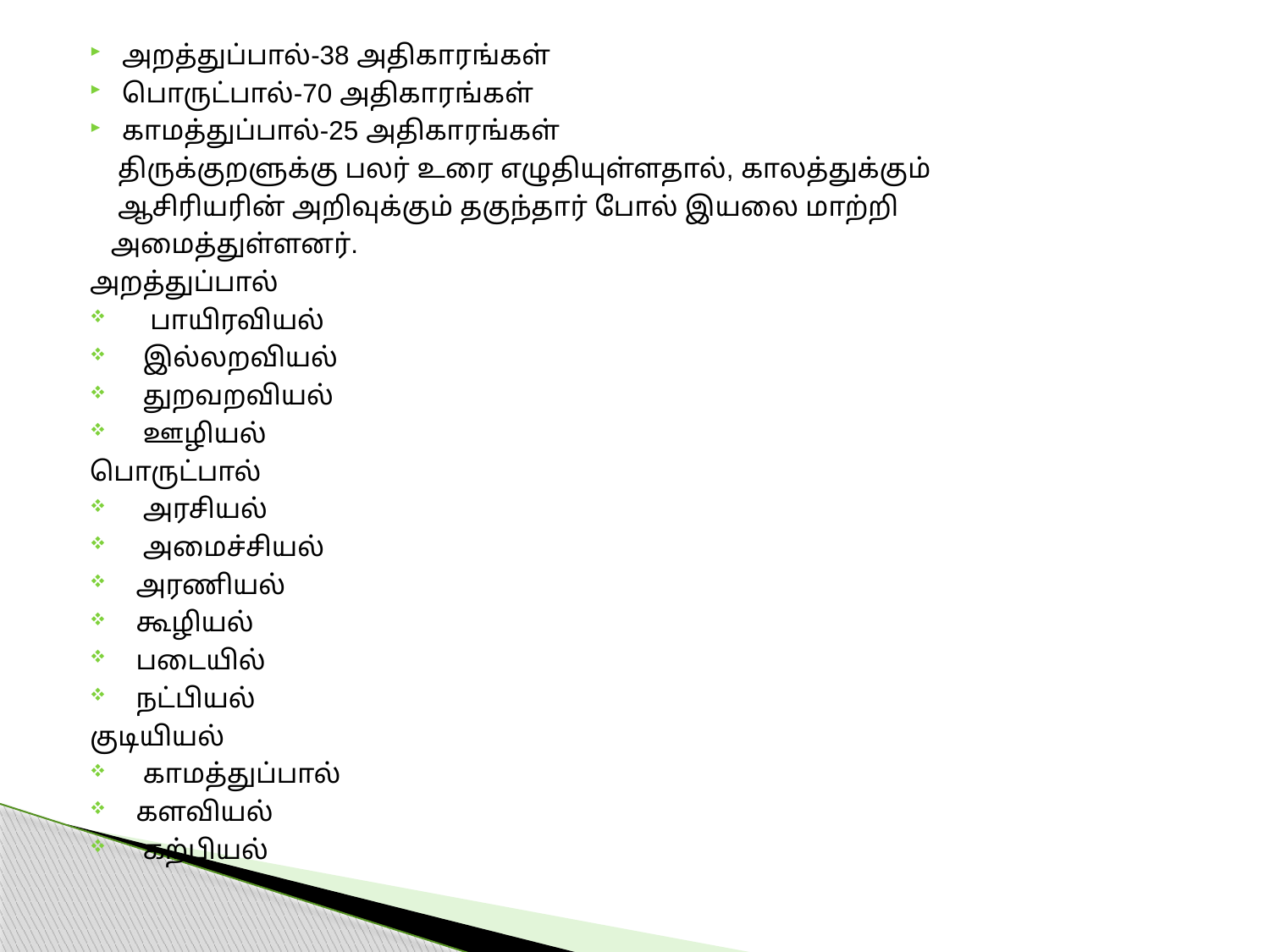

அறத்துப்பால்-38 அதிகாரங்கள்
பொருட்பால்-70 அதிகாரங்கள்
காமத்துப்பால்-25 அதிகாரங்கள்
    திருக்குறளுக்கு பலர் உரை எழுதியுள்ளதால், காலத்துக்கும்
    ஆசிரியரின் அறிவுக்கும் தகுந்தார் போல் இயலை மாற்றி
   அமைத்துள்ளனர்.
அறத்துப்பால்
    பாயிரவியல்
   இல்லறவியல்
   துறவறவியல்
   ஊழியல்
பொருட்பால்
   அரசியல்
   அமைச்சியல்
  அரணியல்
  கூழியல்
  படையில்
  நட்பியல்
குடியியல்
   காமத்துப்பால்
  களவியல்
   கற்பியல்